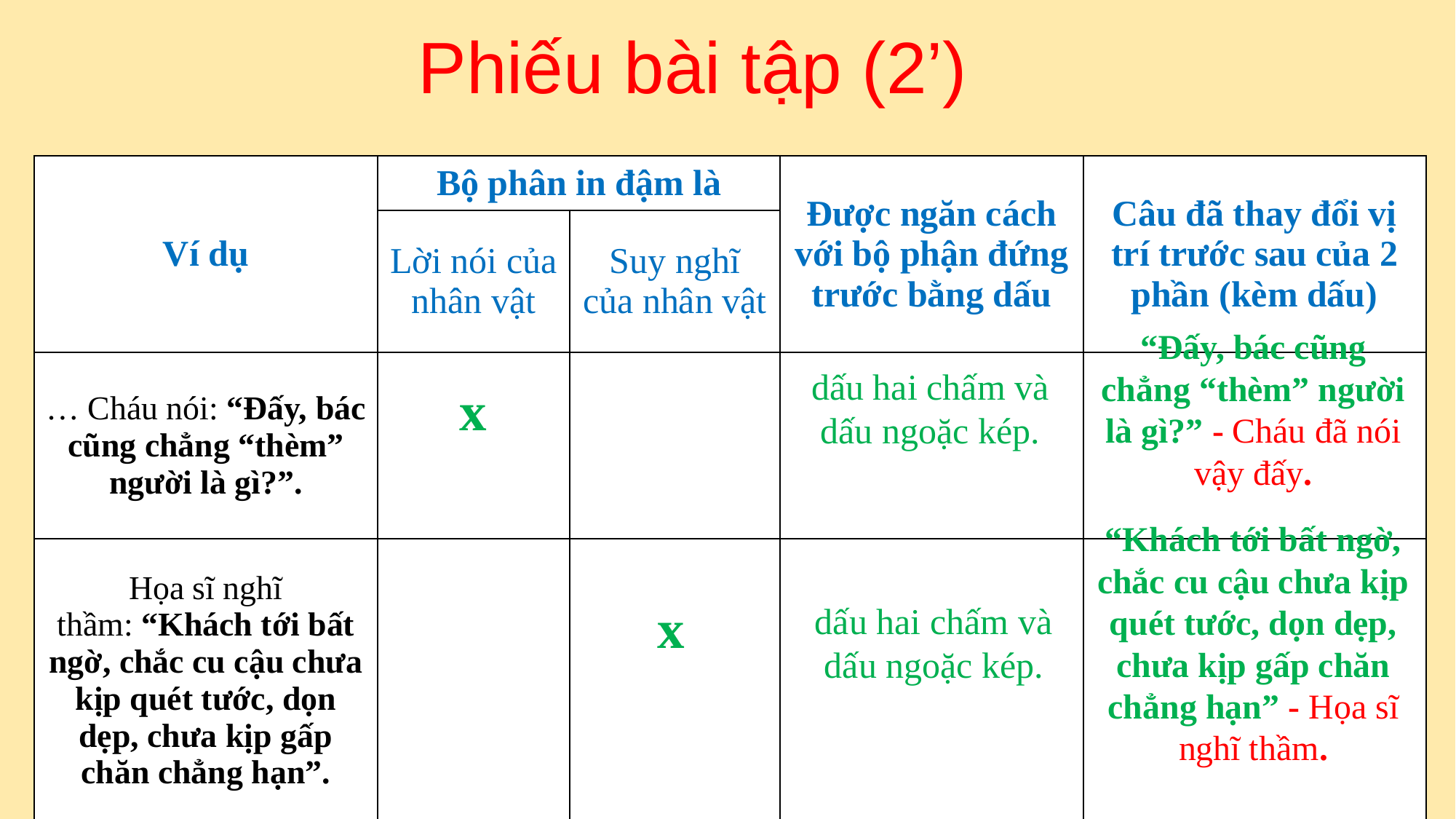

Phiếu bài tập (2’)
| Ví dụ | Bộ phân in đậm là |  | Được ngăn cách với bộ phận đứng trước bằng dấu | Câu đã thay đổi vị trí trước sau của 2 phần (kèm dấu) |
| --- | --- | --- | --- | --- |
|  | Lời nói của nhân vật | Suy nghĩ của nhân vật |  |  |
| … Cháu nói: “Đấy, bác cũng chẳng “thèm” người là gì?”. |  |  |  |  |
| Họa sĩ nghĩ thầm: “Khách tới bất ngờ, chắc cu cậu chưa kịp quét tước, dọn dẹp, chưa kịp gấp chăn chẳng hạn”. |  |  |  |  |
“Đấy, bác cũng chẳng “thèm” người là gì?” - Cháu đã nói vậy đấy.
dấu hai chấm và dấu ngoặc kép.
x
“Khách tới bất ngờ, chắc cu cậu chưa kịp quét tước, dọn dẹp, chưa kịp gấp chăn chẳng hạn” - Họa sĩ nghĩ thầm.
x
dấu hai chấm và dấu ngoặc kép.